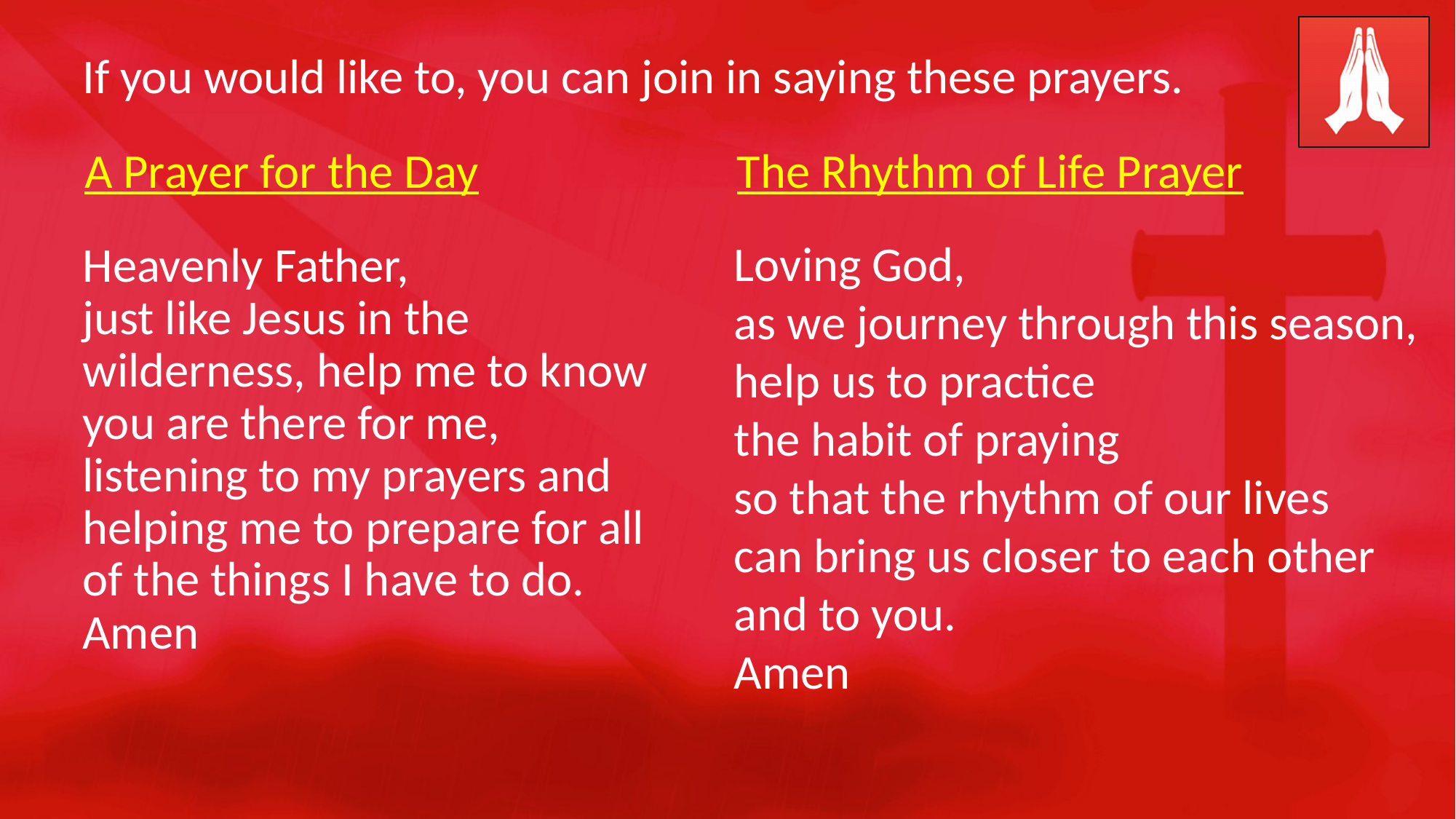

# Heavenly Father, just like Jesus in the wilderness, help me to know you are there for me, listening to my prayers and helping me to prepare for all of the things I have to do. Amen